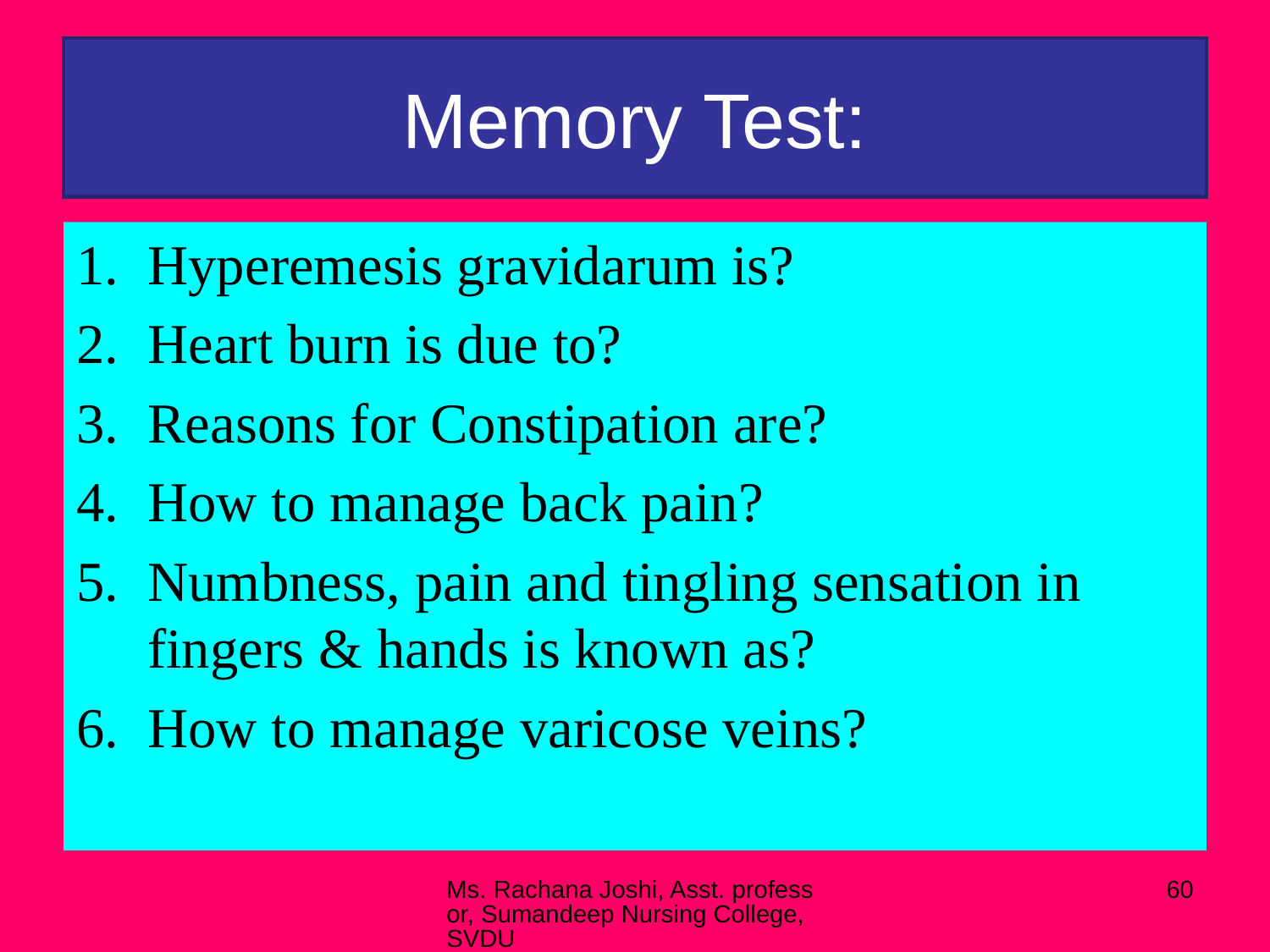

# Memory Test:
Hyperemesis gravidarum is?
Heart burn is due to?
Reasons for Constipation are?
How to manage back pain?
Numbness, pain and tingling sensation in fingers & hands is known as?
How to manage varicose veins?

Ms. Rachana Joshi, Asst. professor, Sumandeep Nursing College, SVDU
60